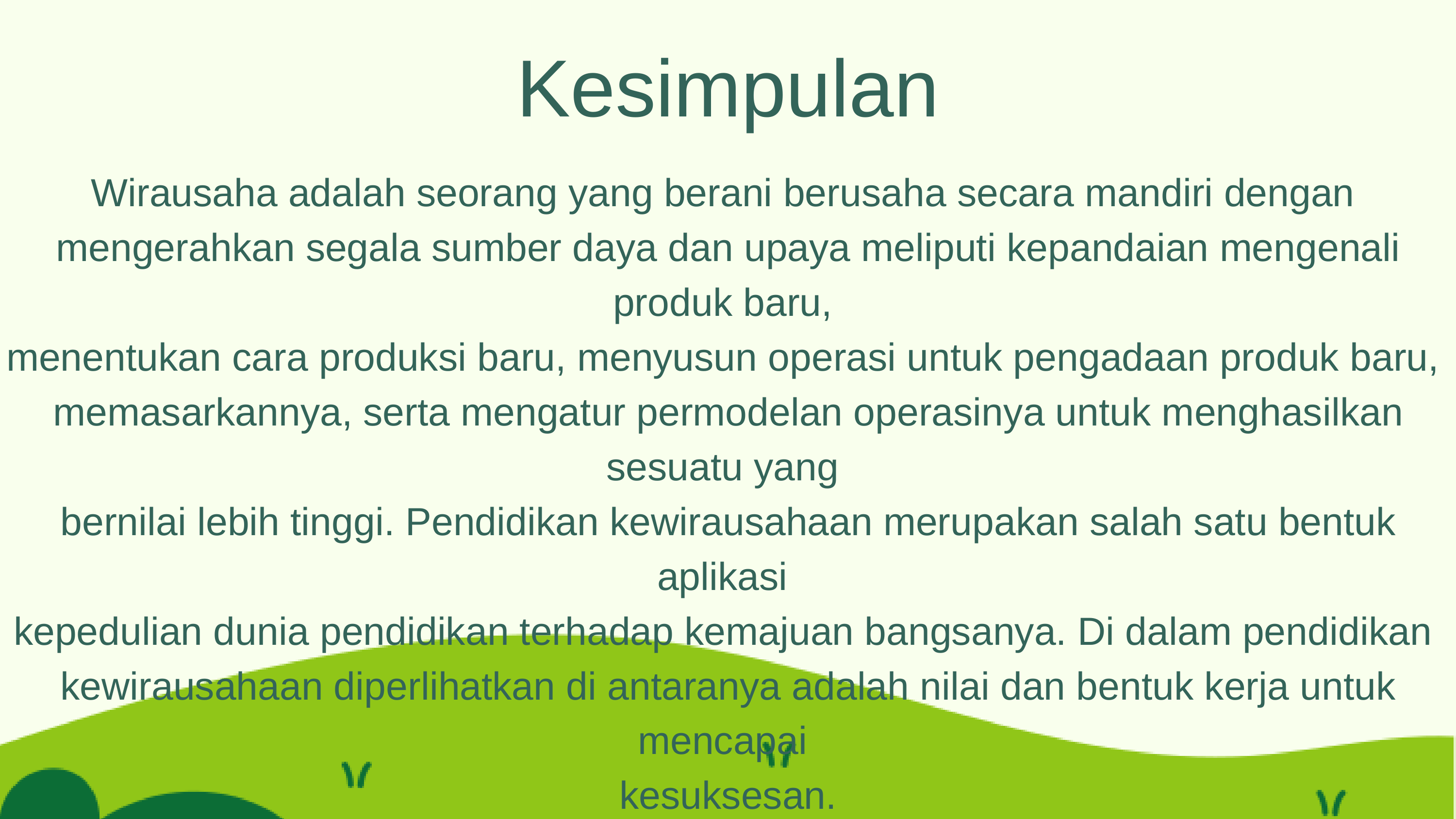

Kesimpulan
Wirausaha adalah seorang yang berani berusaha secara mandiri dengan
mengerahkan segala sumber daya dan upaya meliputi kepandaian mengenali produk baru,
menentukan cara produksi baru, menyusun operasi untuk pengadaan produk baru,
memasarkannya, serta mengatur permodelan operasinya untuk menghasilkan sesuatu yang
bernilai lebih tinggi. Pendidikan kewirausahaan merupakan salah satu bentuk aplikasi
kepedulian dunia pendidikan terhadap kemajuan bangsanya. Di dalam pendidikan
kewirausahaan diperlihatkan di antaranya adalah nilai dan bentuk kerja untuk mencapai
kesuksesan.